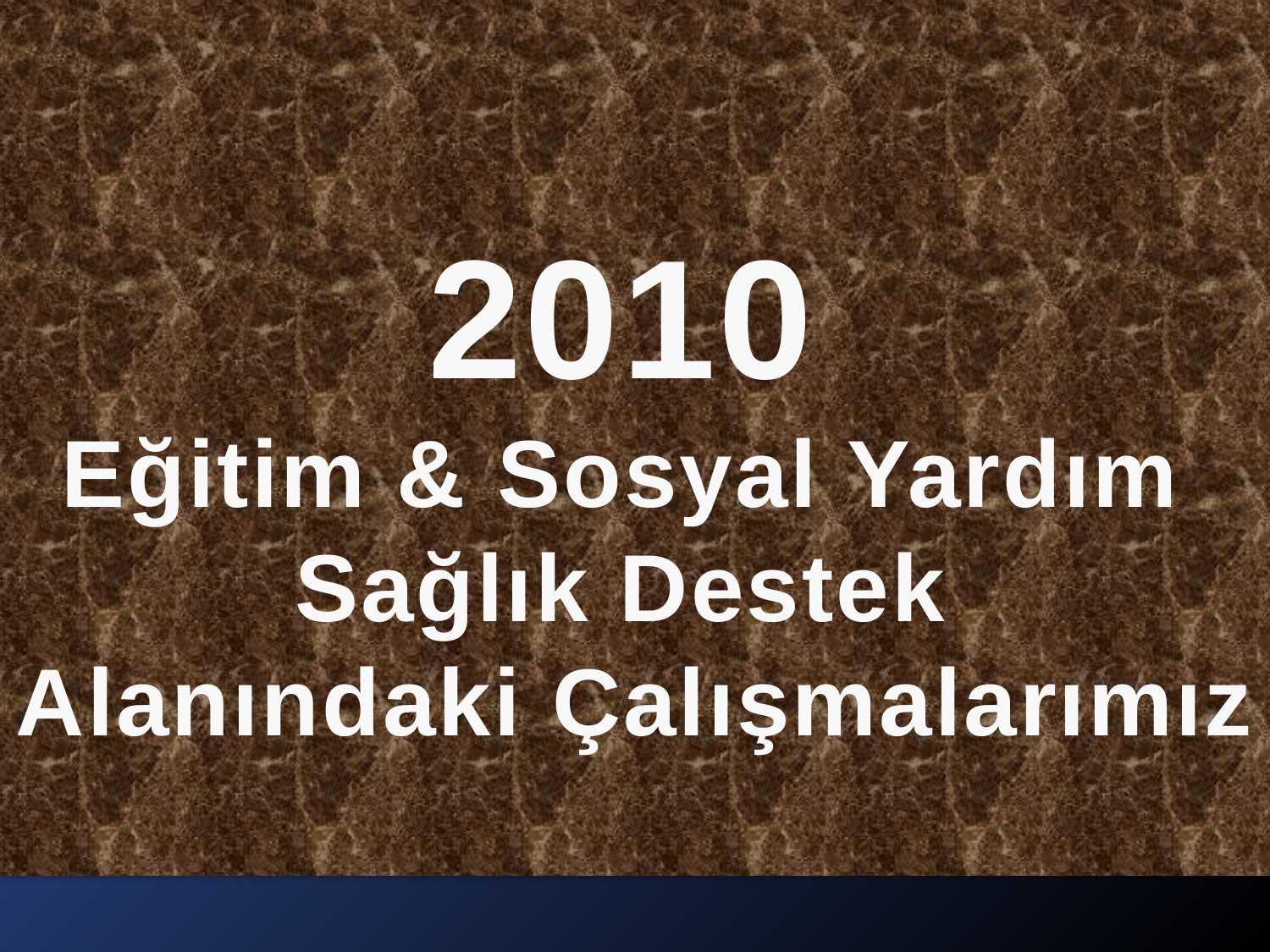

2010
Eğitim & Sosyal Yardım
Sağlık Destek
Alanındaki Çalışmalarımız